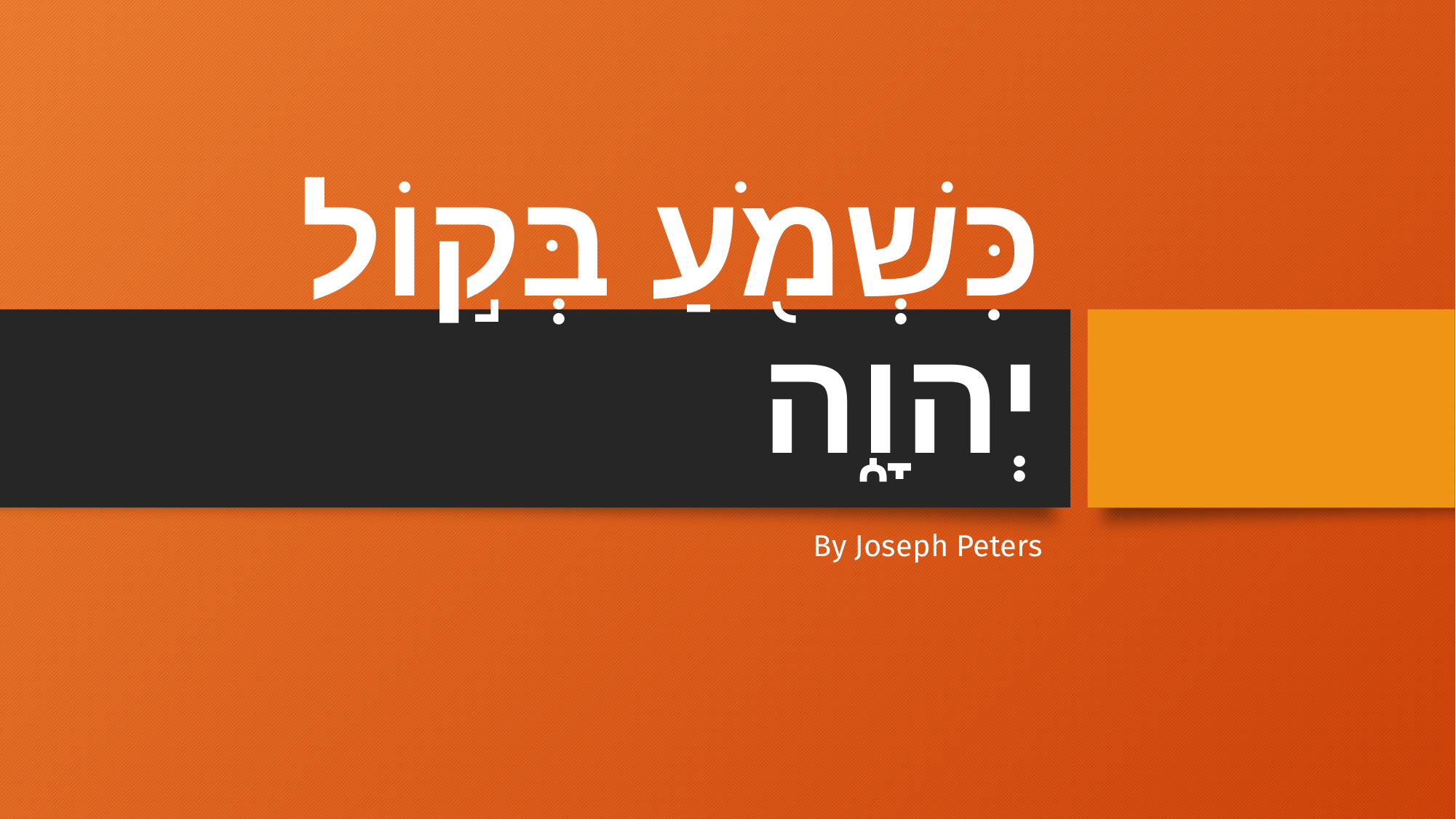

# כִּשְׁמֹ֖עַ בְּק֣וֹל יְהוָ֑ה
By Joseph Peters